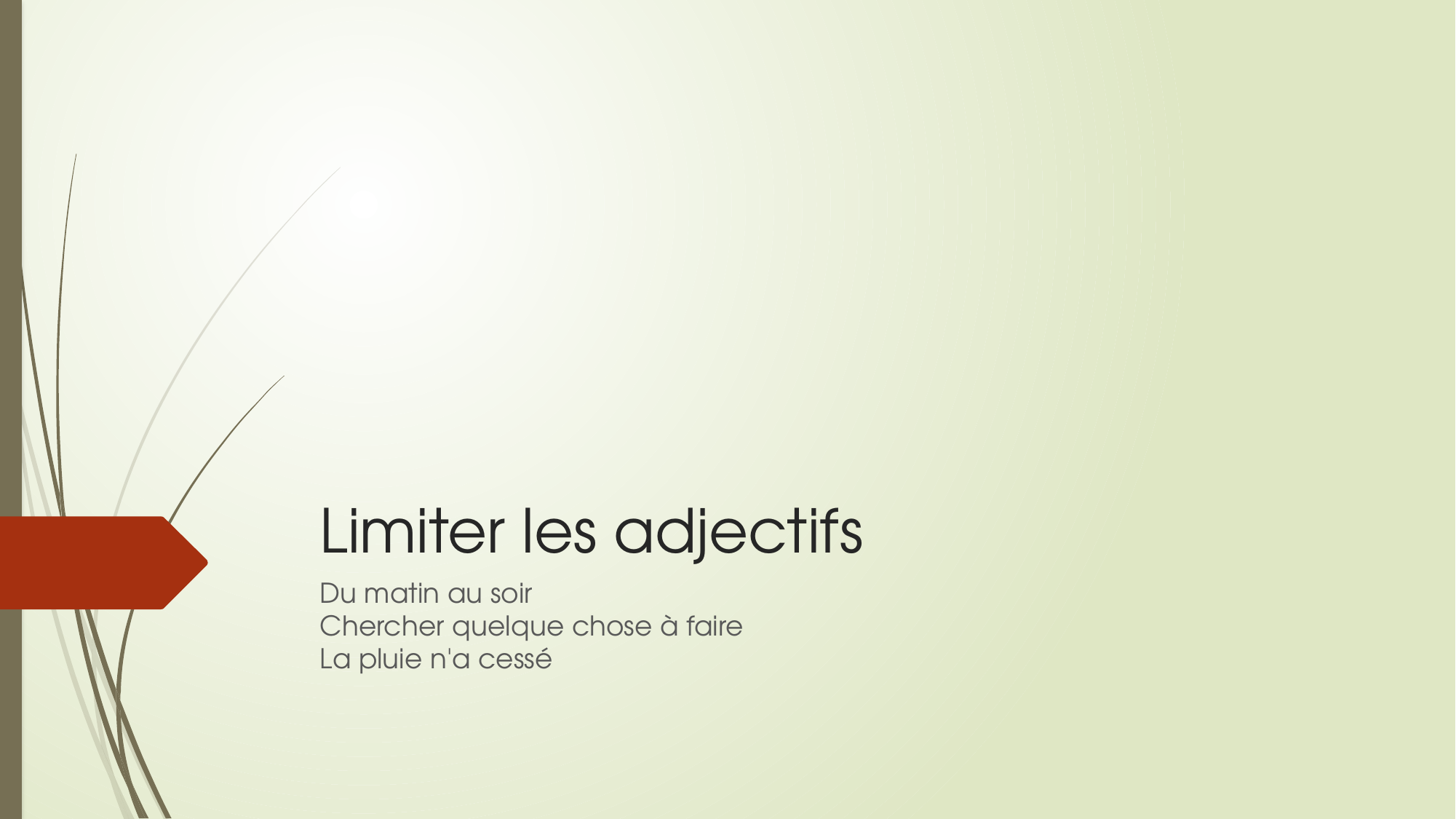

# Limiter les adjectifs
Du matin au soir
Chercher quelque chose à faire
La pluie n'a cessé